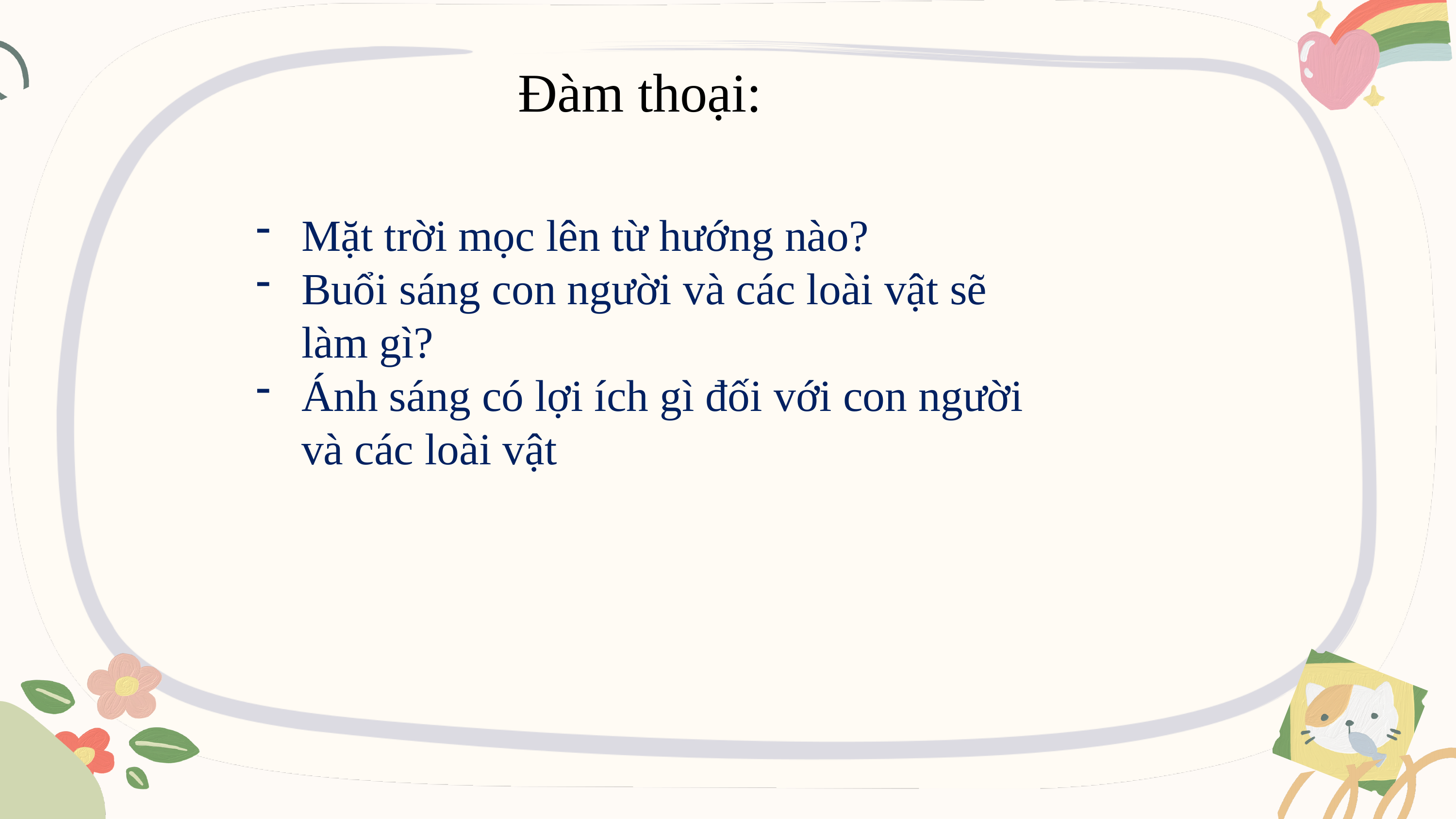

Đàm thoại:
Mặt trời mọc lên từ hướng nào?
Buổi sáng con người và các loài vật sẽ làm gì?
Ánh sáng có lợi ích gì đối với con người và các loài vật